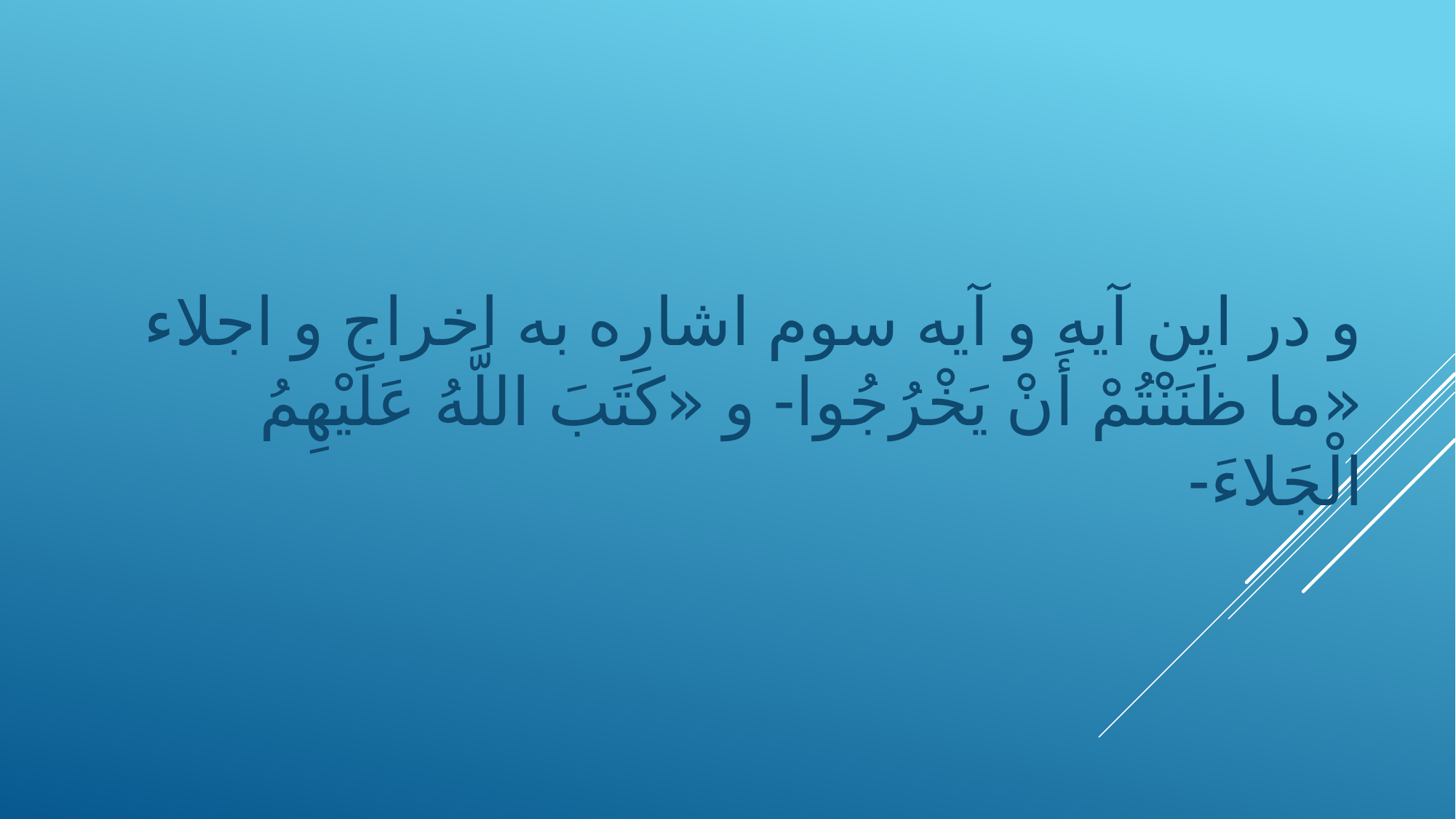

و در اين آيه و آيه سوم اشاره به اخراج و اجلاء «ما ظَنَنْتُمْ أَنْ يَخْرُجُوا- و «كَتَبَ اللَّهُ عَلَيْهِمُ الْجَلاءَ-
#